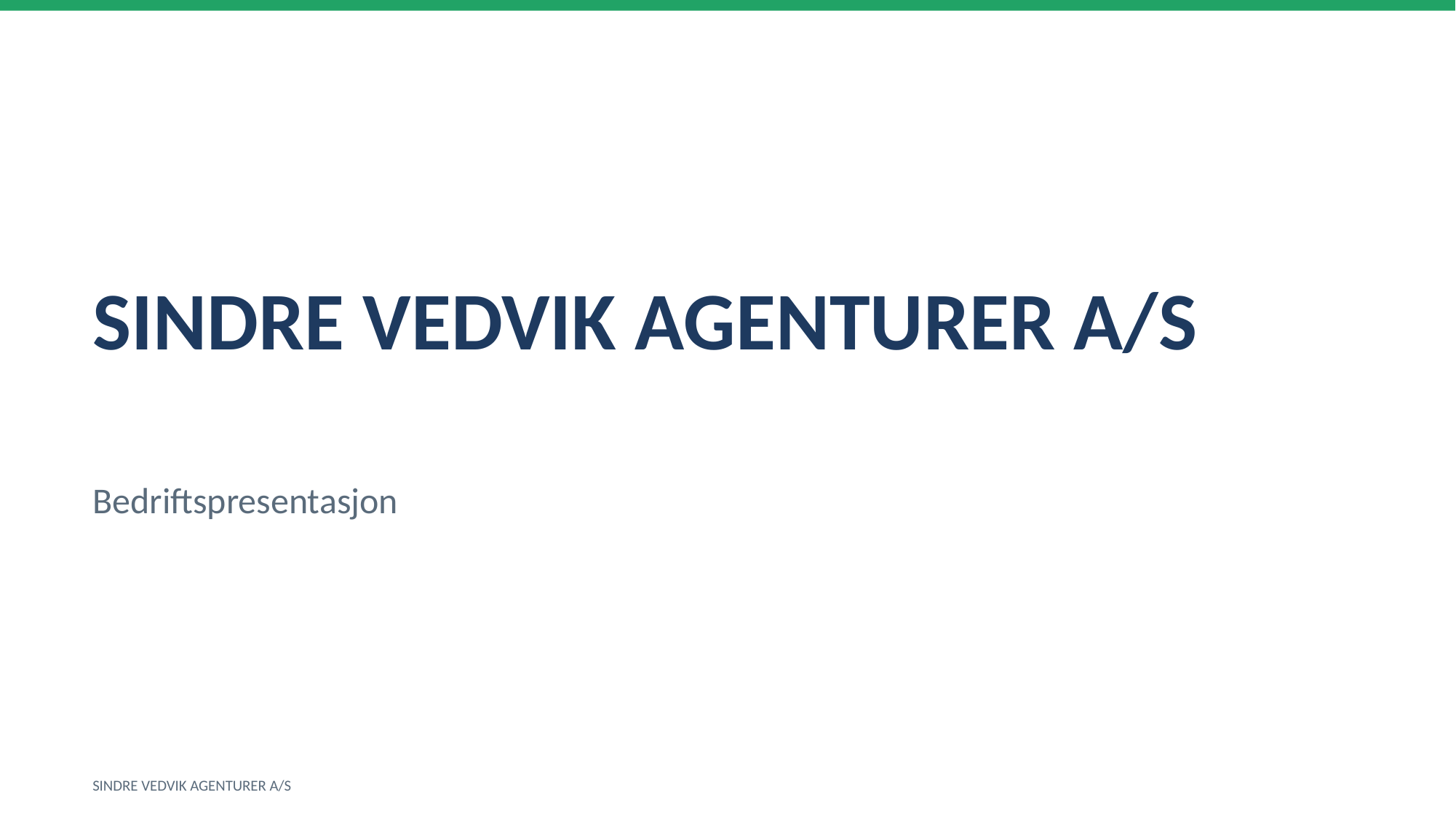

SINDRE VEDVIK AGENTURER A/S
Bedriftspresentasjon
SINDRE VEDVIK AGENTURER A/S